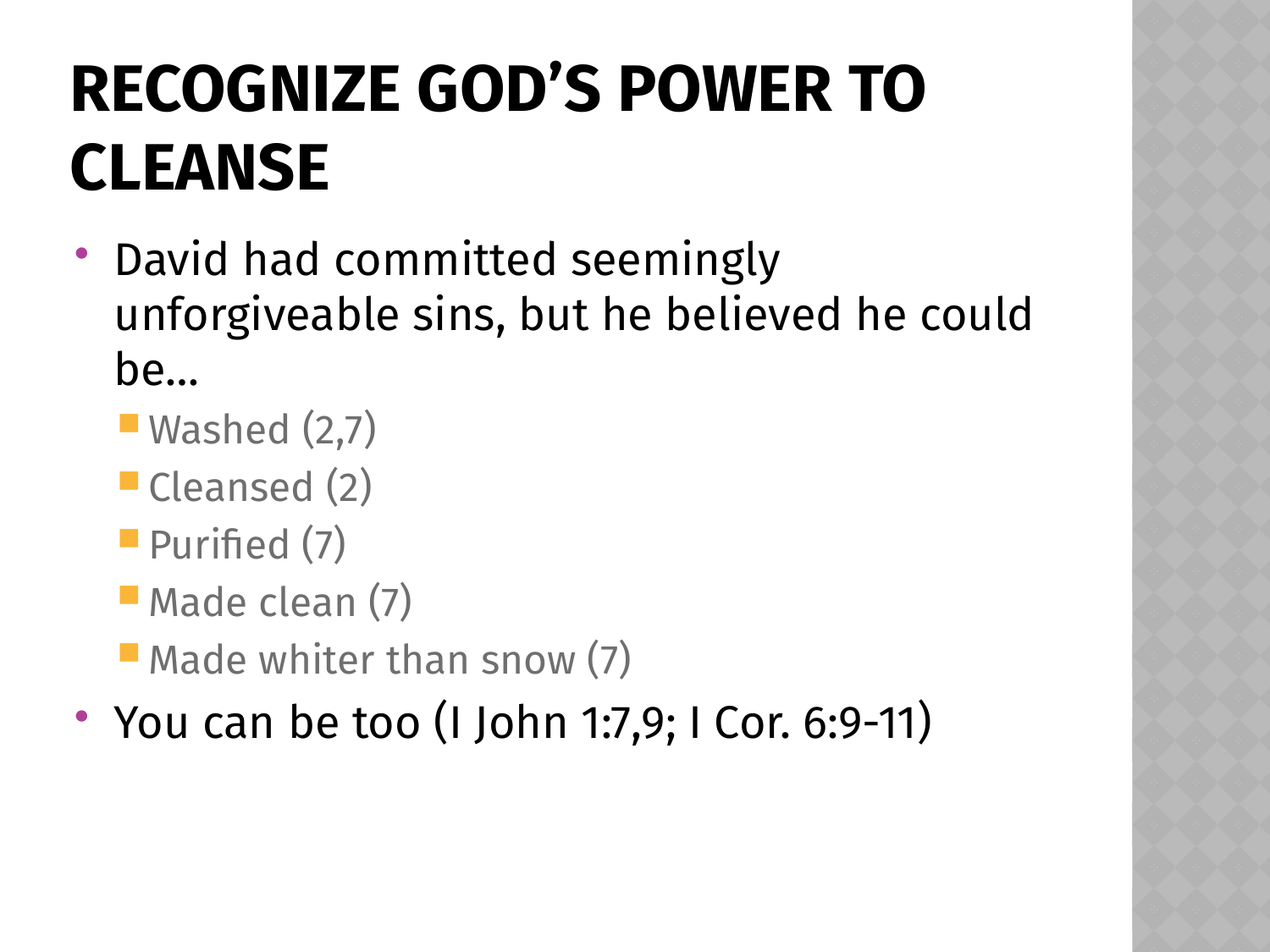

# RECOGNIZE GOD’S POWER TO CLEANSE
David had committed seemingly unforgiveable sins, but he believed he could be…
Washed (2,7)
Cleansed (2)
Purified (7)
Made clean (7)
Made whiter than snow (7)
You can be too (I John 1:7,9; I Cor. 6:9-11)